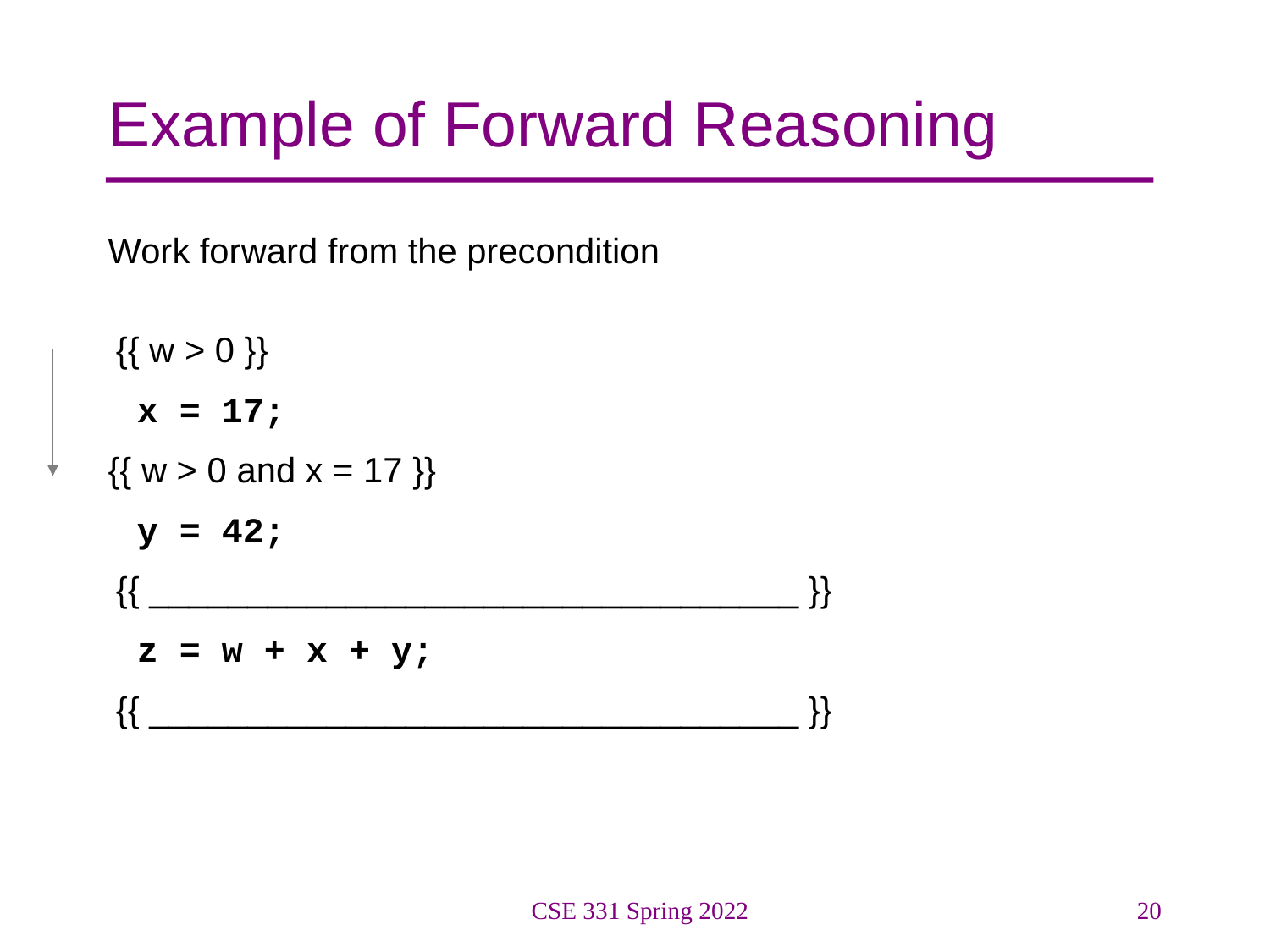

# Example of Forward Reasoning
Work forward from the precondition

{{ w > 0 }}
 x = 17;
{{ w > 0 and x = 17 }}
 y = 42;
{{ _________________________________ }}
 z = w + x + y;
{{ _________________________________ }}

CSE 331 Spring 2022
20